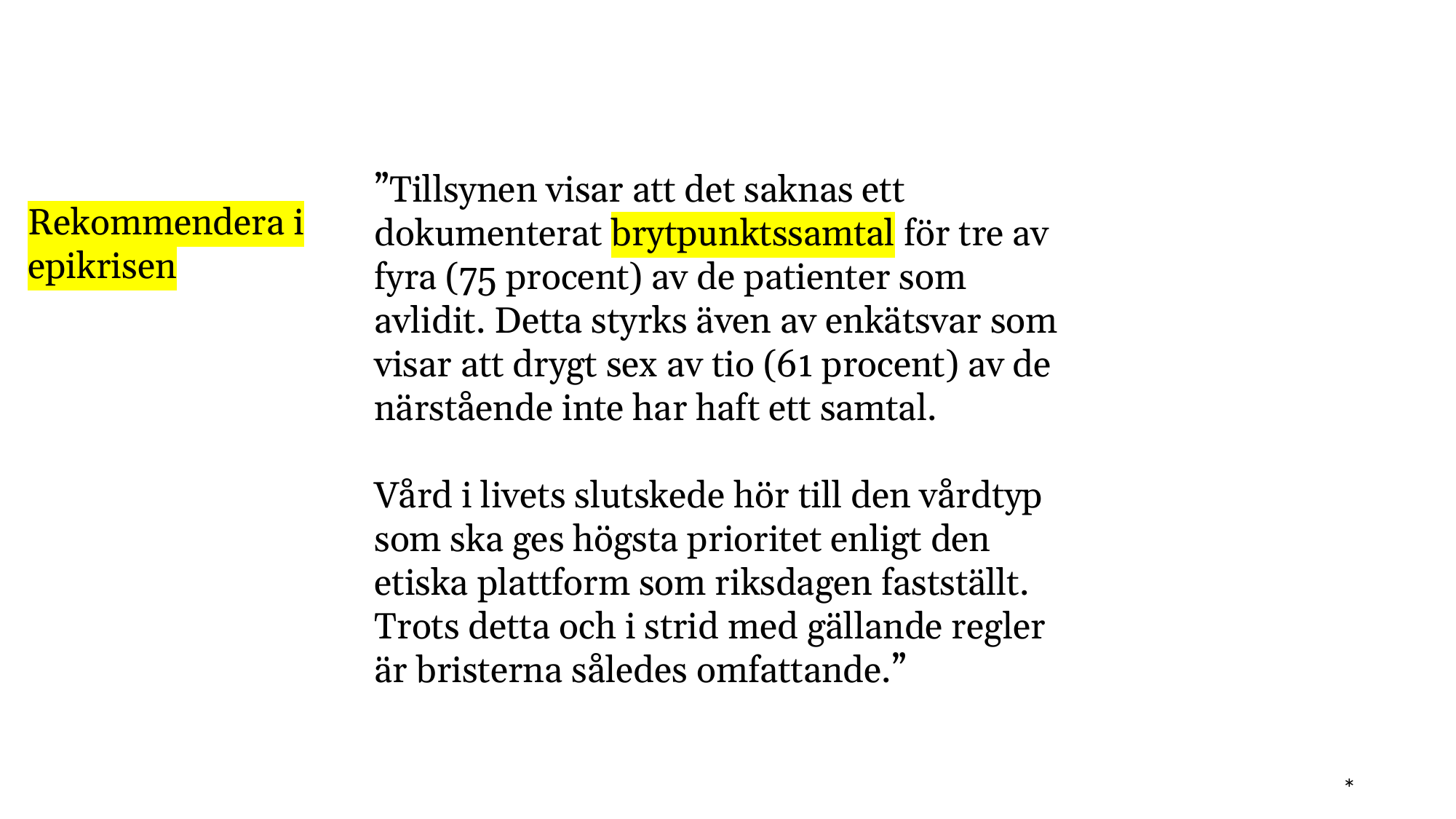

”Tillsynen visar att det saknas ett dokumenterat brytpunktssamtal för tre av fyra (75 procent) av de patienter som avlidit. Detta styrks även av enkätsvar som visar att drygt sex av tio (61 procent) av de närstående inte har haft ett samtal.

Vård i livets slutskede hör till den vårdtyp som ska ges högsta prioritet enligt den etiska plattform som riksdagen fastställt. Trots detta och i strid med gällande regler är bristerna således omfattande.”
Rekommendera i epikrisen
*